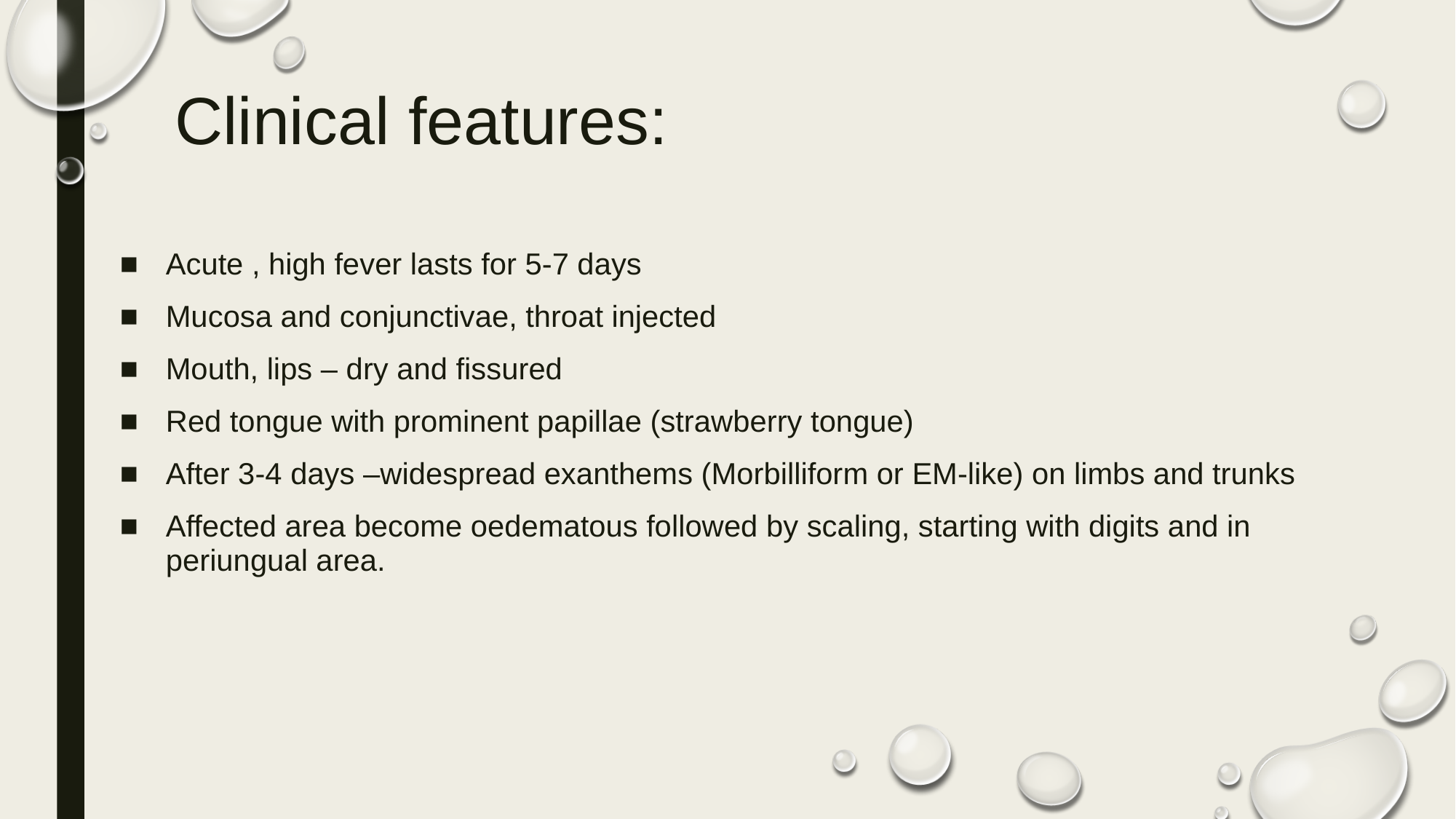

# Clinical features:
Acute , high fever lasts for 5-7 days
Mucosa and conjunctivae, throat injected
Mouth, lips – dry and fissured
Red tongue with prominent papillae (strawberry tongue)
After 3-4 days –widespread exanthems (Morbilliform or EM-like) on limbs and trunks
Affected area become oedematous followed by scaling, starting with digits and in periungual area.